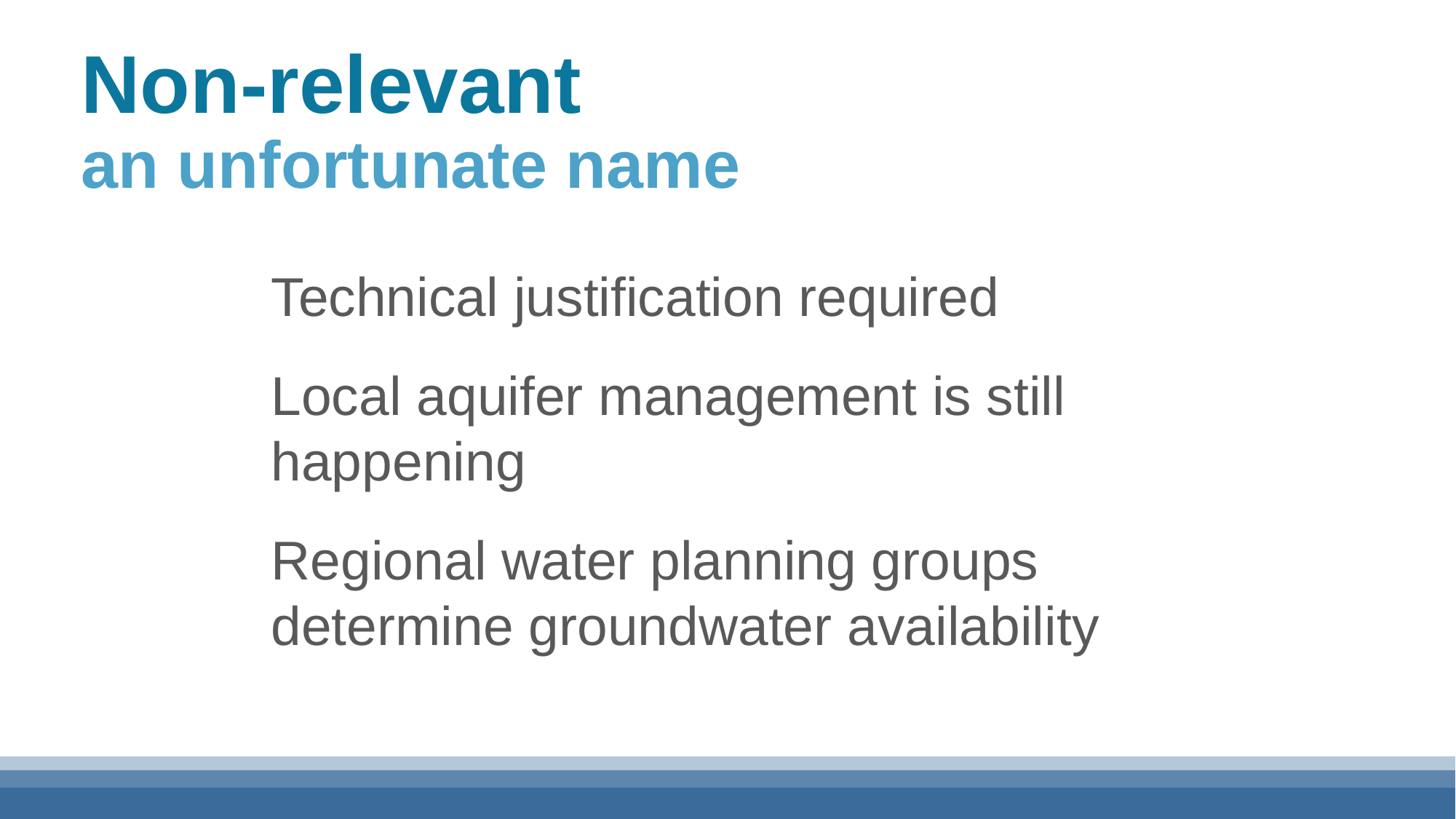

Non-relevant
an unfortunate name
Technical justification required
Local aquifer management is still happening
Regional water planning groups determine groundwater availability